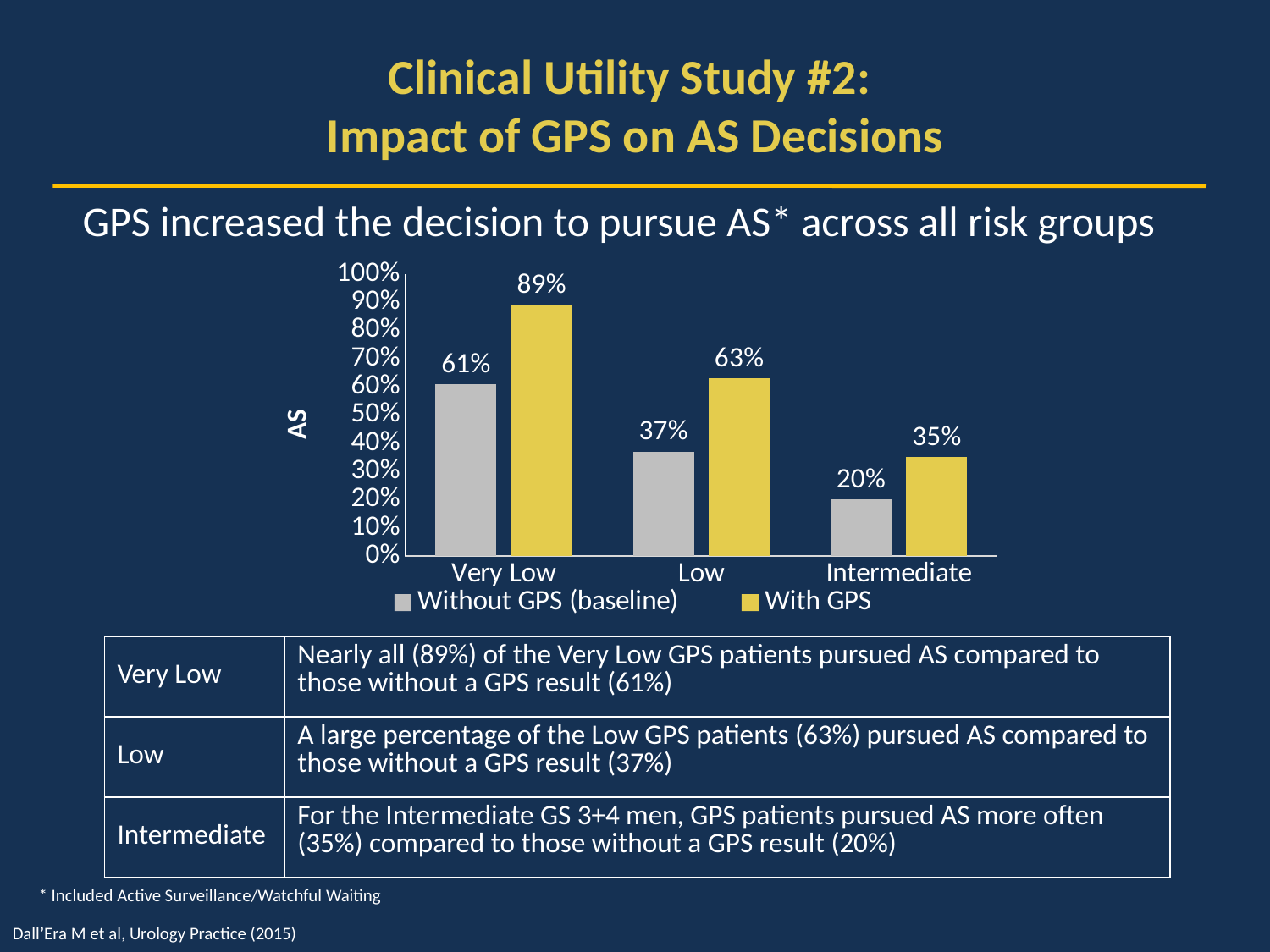

# Clinical Utility Study #2: Impact of GPS on AS Decisions
GPS increased the decision to pursue AS* across all risk groups

### Chart

| Category | Without GPS (baseline) | With GPS |
|---|---|---|
| Very Low | 0.6100000000000001 | 0.8900000000000001 |
| Low | 0.37000000000000005 | 0.6300000000000001 |
| Intermediate | 0.2 | 0.35000000000000003 |
| Very Low | Nearly all (89%) of the Very Low GPS patients pursued AS compared to those without a GPS result (61%) |
| --- | --- |
| Low | A large percentage of the Low GPS patients (63%) pursued AS compared to those without a GPS result (37%) |
| Intermediate | For the Intermediate GS 3+4 men, GPS patients pursued AS more often (35%) compared to those without a GPS result (20%) |
* Included Active Surveillance/Watchful Waiting
Dall’Era M et al, Urology Practice (2015)